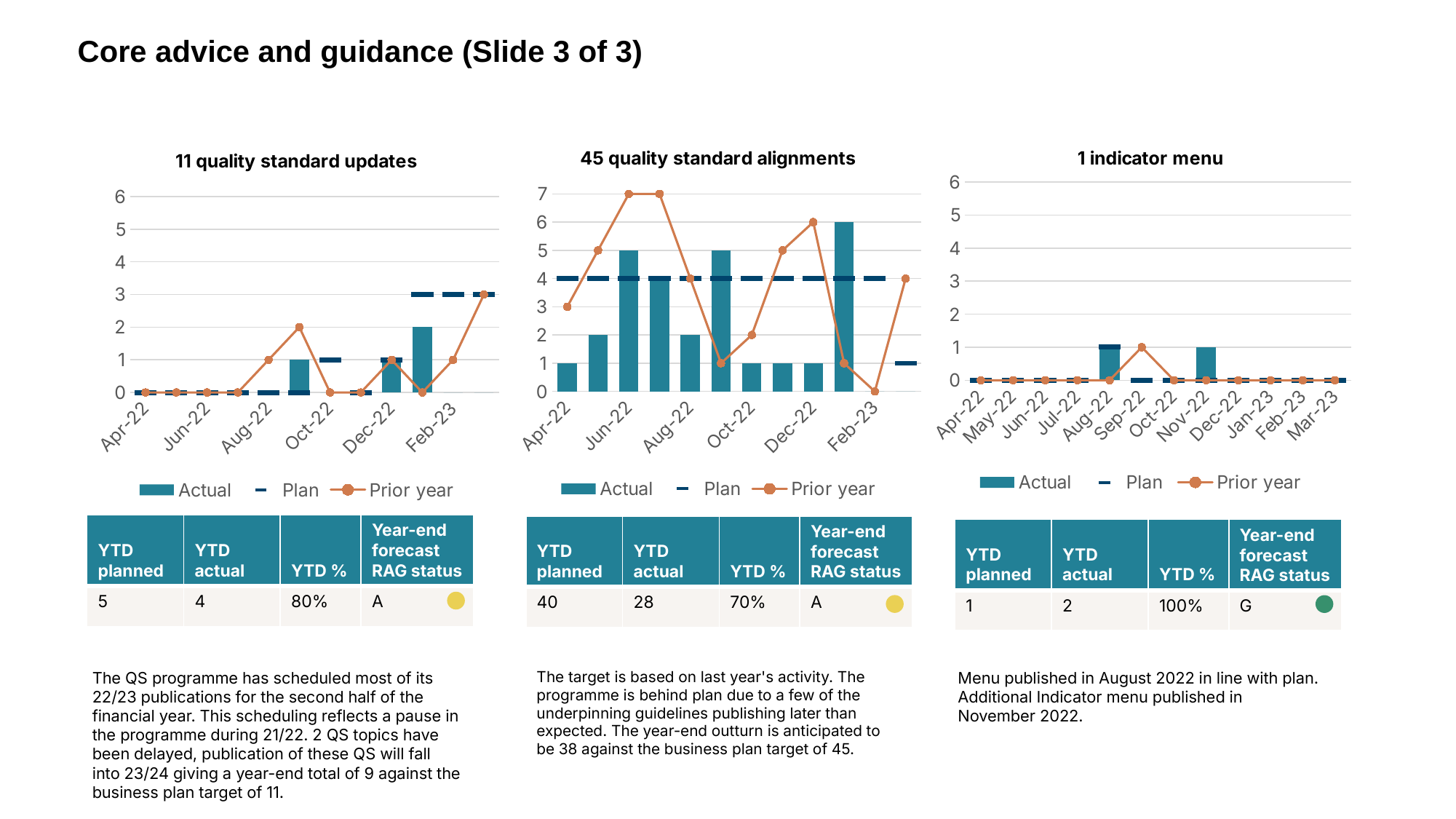

Core advice and guidance (Slide 3 of 3)

### Chart: 1 indicator menu

| Category | Actual | Plan | Prior year |
|---|---|---|---|
| 44652 | 0.0 | 0.0 | 0.0 |
| 44682 | 0.0 | 0.0 | 0.0 |
| 44713 | 0.0 | 0.0 | 0.0 |
| 44743 | 0.0 | 0.0 | 0.0 |
| 44774 | 1.0 | 1.0 | 0.0 |
| 44805 | 0.0 | 0.0 | 1.0 |
| 44835 | 0.0 | 0.0 | 0.0 |
| 44866 | 1.0 | 0.0 | 0.0 |
| 44896 | 0.0 | 0.0 | 0.0 |
| 44927 | 0.0 | 0.0 | 0.0 |
| 44958 | 0.0 | 0.0 | 0.0 |
| 44986 | 0.0 | 0.0 | 0.0 |

### Chart: 45 quality standard alignments

| Category | Actual | Plan | Prior year |
|---|---|---|---|
| 44652 | 1.0 | 4.0 | 3.0 |
| 44682 | 2.0 | 4.0 | 5.0 |
| 44713 | 5.0 | 4.0 | 7.0 |
| 44743 | 4.0 | 4.0 | 7.0 |
| 44774 | 2.0 | 4.0 | 4.0 |
| 44805 | 5.0 | 4.0 | 1.0 |
| 44835 | 1.0 | 4.0 | 2.0 |
| 44866 | 1.0 | 4.0 | 5.0 |
| 44896 | 1.0 | 4.0 | 6.0 |
| 44927 | 6.0 | 4.0 | 1.0 |
| 44958 | 0.0 | 4.0 | 0.0 |
| 44986 | 0.0 | 1.0 | 4.0 |

### Chart: 11 quality standard updates

| Category | Actual | Plan | Prior year |
|---|---|---|---|
| 44652 | 0.0 | 0.0 | 0.0 |
| 44682 | 0.0 | 0.0 | 0.0 |
| 44713 | 0.0 | 0.0 | 0.0 |
| 44743 | 0.0 | 0.0 | 0.0 |
| 44774 | 0.0 | 0.0 | 1.0 |
| 44805 | 1.0 | 0.0 | 2.0 |
| 44835 | 0.0 | 1.0 | 0.0 |
| 44866 | 0.0 | 0.0 | 0.0 |
| 44896 | 1.0 | 1.0 | 1.0 |
| 44927 | 2.0 | 3.0 | 0.0 |
| 44958 | 0.0 | 3.0 | 1.0 |
| 44986 | 0.0 | 3.0 | 3.0 |
| YTD planned | YTD actual | YTD % | Year-end forecast RAG status |
| --- | --- | --- | --- |
| 5 | 4 | 80% | A |
| YTD planned | YTD actual | YTD % | Year-end forecast RAG status |
| --- | --- | --- | --- |
| 40 | 28 | 70% | A |
| YTD planned | YTD actual | YTD % | Year-end forecast RAG status |
| --- | --- | --- | --- |
| 1 | 2 | 100% | G |

The target is based on last year's activity. The programme is behind plan due to a few of the underpinning guidelines publishing later than expected. The year-end outturn is anticipated to be 38 against the business plan target of 45.
The QS programme has scheduled most of its 22/23 publications for the second half of the financial year. This scheduling reflects a pause in the programme during 21/22. 2 QS topics have been delayed, publication of these QS will fall into 23/24 giving a year-end total of 9 against the business plan target of 11.
Menu published in August 2022 in line with plan. Additional Indicator menu published in November 2022.